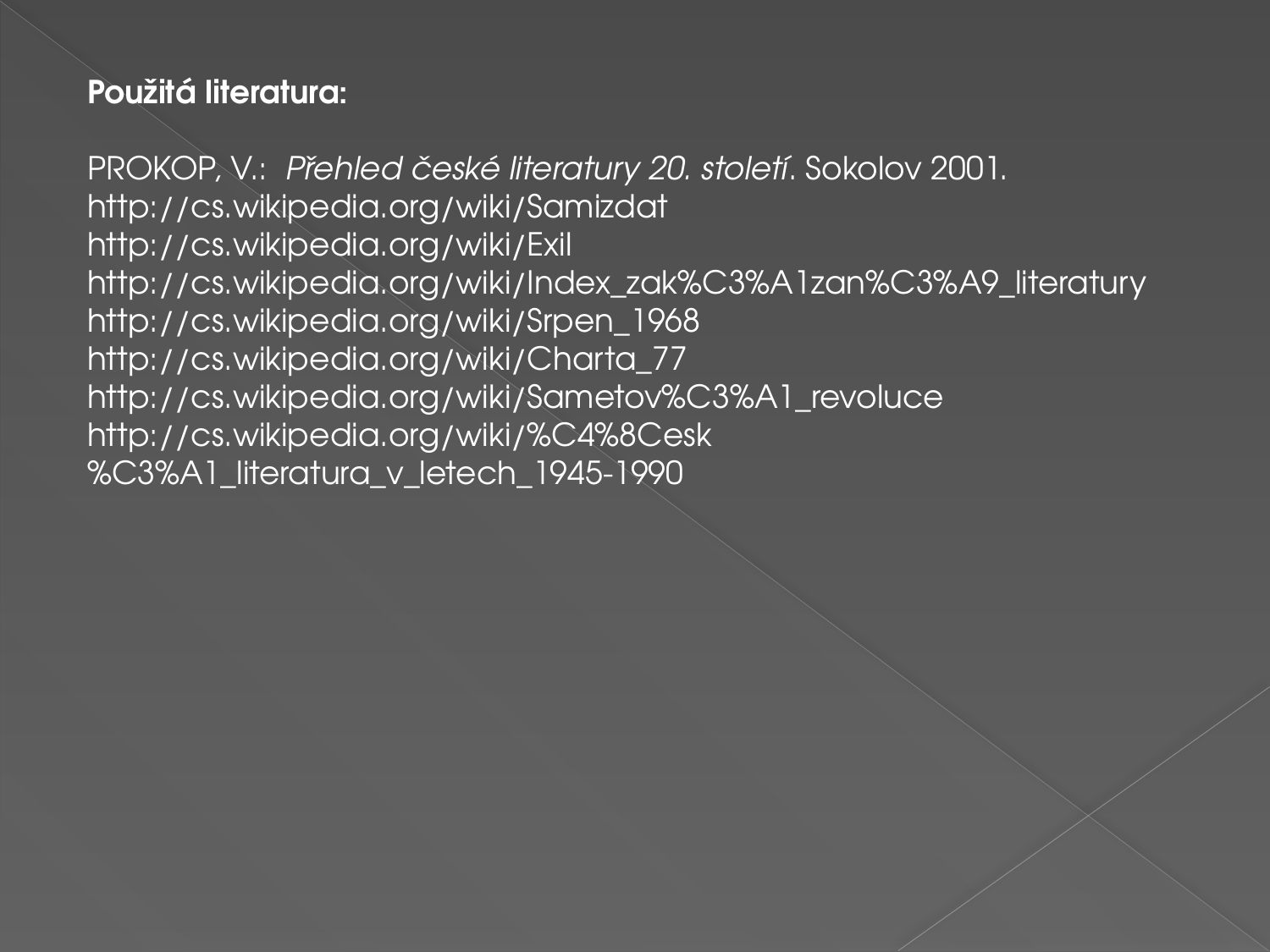

Použitá literatura:

PROKOP, V.:  Přehled české literatury 20. století. Sokolov 2001.
http://cs.wikipedia.org/wiki/Samizdat
http://cs.wikipedia.org/wiki/Exil
http://cs.wikipedia.org/wiki/Index_zak%C3%A1zan%C3%A9_literatury
http://cs.wikipedia.org/wiki/Srpen_1968
http://cs.wikipedia.org/wiki/Charta_77
http://cs.wikipedia.org/wiki/Sametov%C3%A1_revoluce
http://cs.wikipedia.org/wiki/%C4%8Cesk%C3%A1_literatura_v_letech_1945-1990